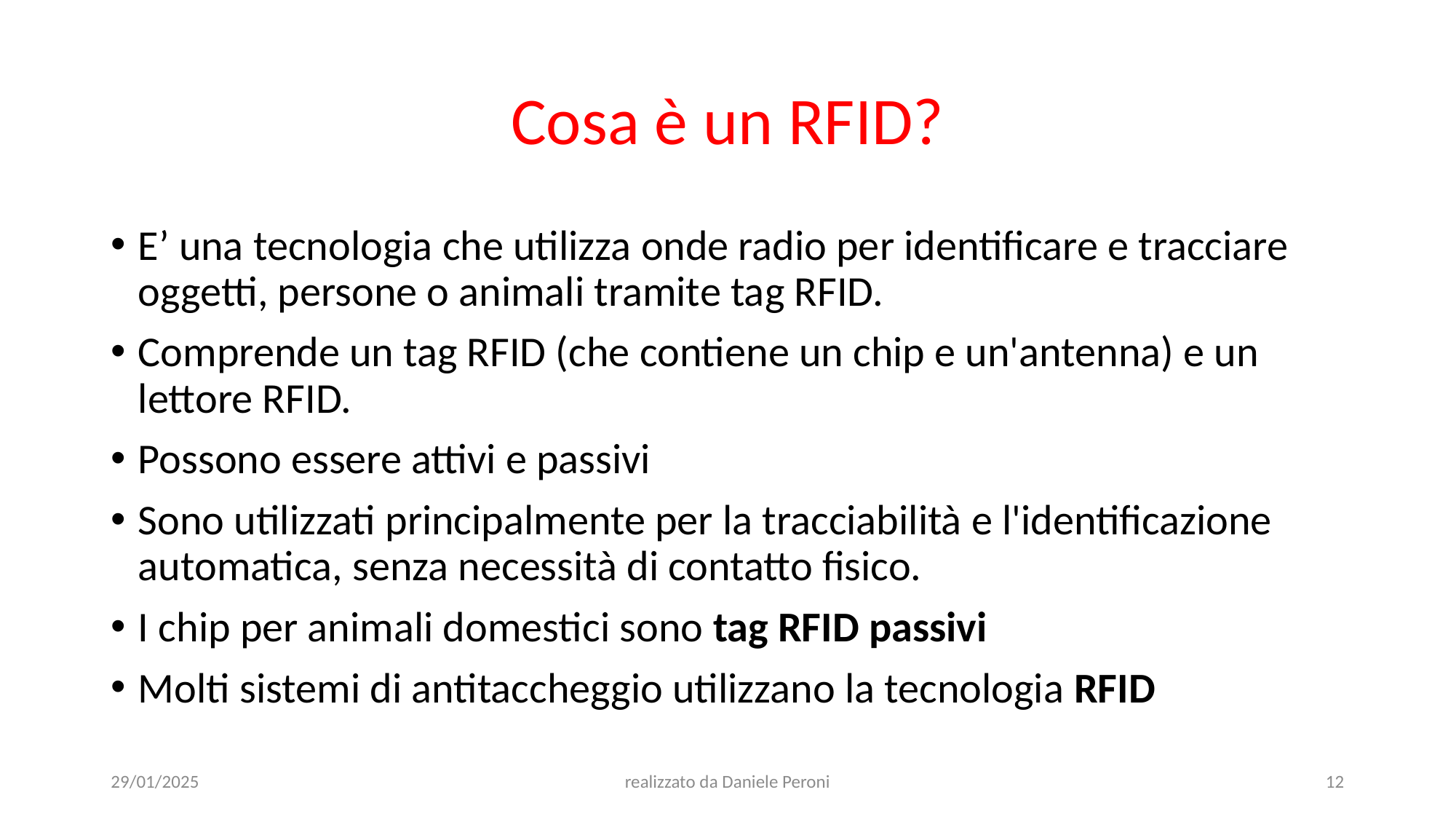

# Cosa è un RFID?
E’ una tecnologia che utilizza onde radio per identificare e tracciare oggetti, persone o animali tramite tag RFID.
Comprende un tag RFID (che contiene un chip e un'antenna) e un lettore RFID.
Possono essere attivi e passivi
Sono utilizzati principalmente per la tracciabilità e l'identificazione automatica, senza necessità di contatto fisico.
I chip per animali domestici sono tag RFID passivi
Molti sistemi di antitaccheggio utilizzano la tecnologia RFID
29/01/2025
realizzato da Daniele Peroni
12